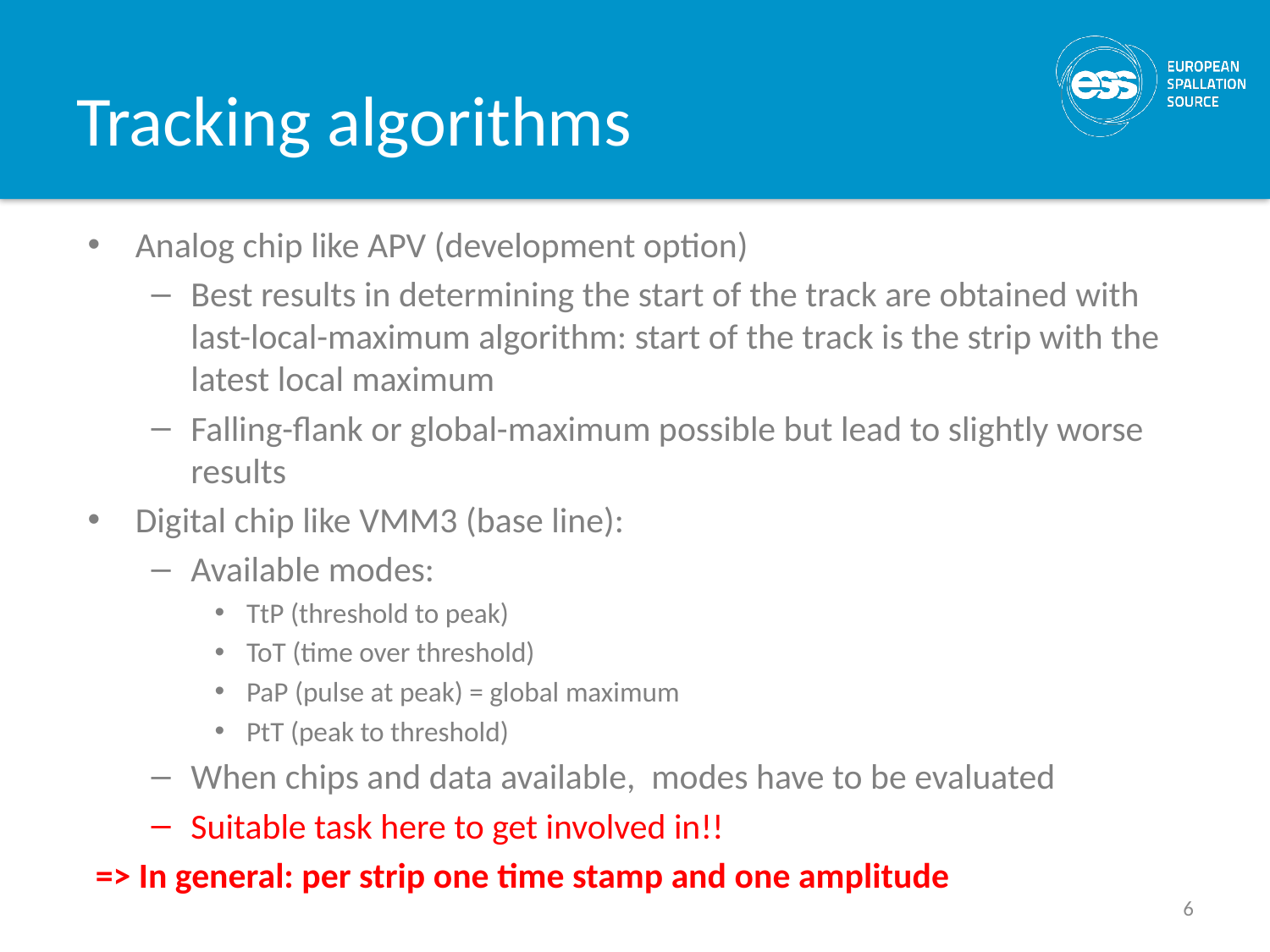

# Tracking algorithms
Analog chip like APV (development option)
Best results in determining the start of the track are obtained with last-local-maximum algorithm: start of the track is the strip with the latest local maximum
Falling-flank or global-maximum possible but lead to slightly worse results
Digital chip like VMM3 (base line):
Available modes:
TtP (threshold to peak)
ToT (time over threshold)
PaP (pulse at peak) = global maximum
PtT (peak to threshold)
When chips and data available,  modes have to be evaluated
Suitable task here to get involved in!!
=> In general: per strip one time stamp and one amplitude

6